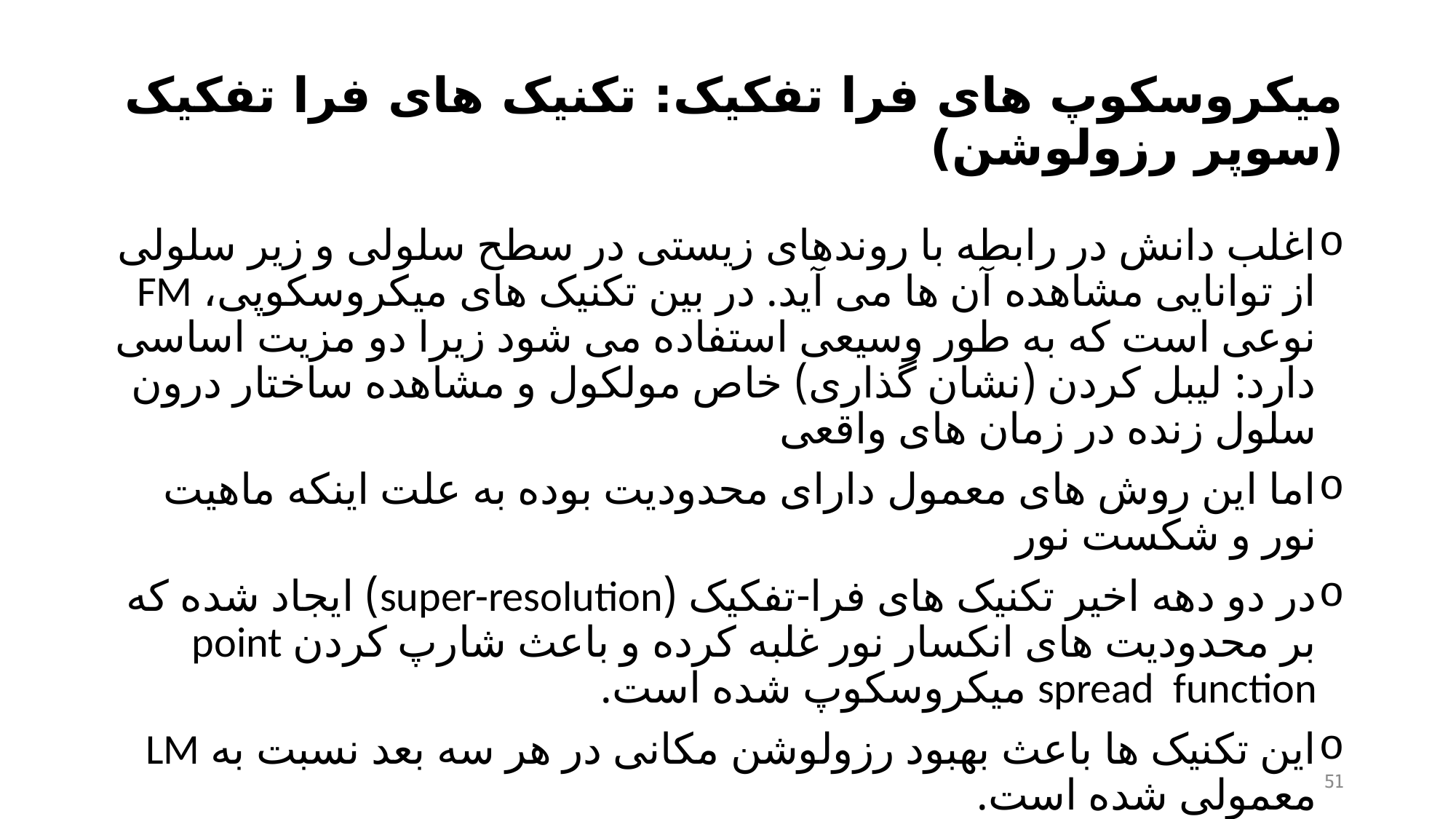

# میکروسکوپ های فرا تفکیک: تکنیک های فرا تفکیک (سوپر رزولوشن)
اغلب دانش در رابطه با روندهای زیستی در سطح سلولی و زیر سلولی از توانایی مشاهده آن ها می آید. در بین تکنیک های میکروسکوپی، FM‌ نوعی است که به طور وسیعی استفاده می شود زیرا دو مزیت اساسی دارد: لیبل کردن (نشان گذاری) خاص مولکول و مشاهده ساختار درون سلول زنده در زمان های واقعی
اما این روش های معمول دارای محدودیت بوده به علت اینکه ماهیت نور و شکست نور
در دو دهه اخیر تکنیک های فرا-تفکیک (super-resolution)‌ ایجاد شده که بر محدودیت های انکسار نور غلبه کرده و باعث شارپ کردن point spread  function‌ میکروسکوپ شده است.
این تکنیک ها باعث بهبود رزولوشن مکانی در هر سه بعد نسبت به LM‌ معمولی شده است.
51